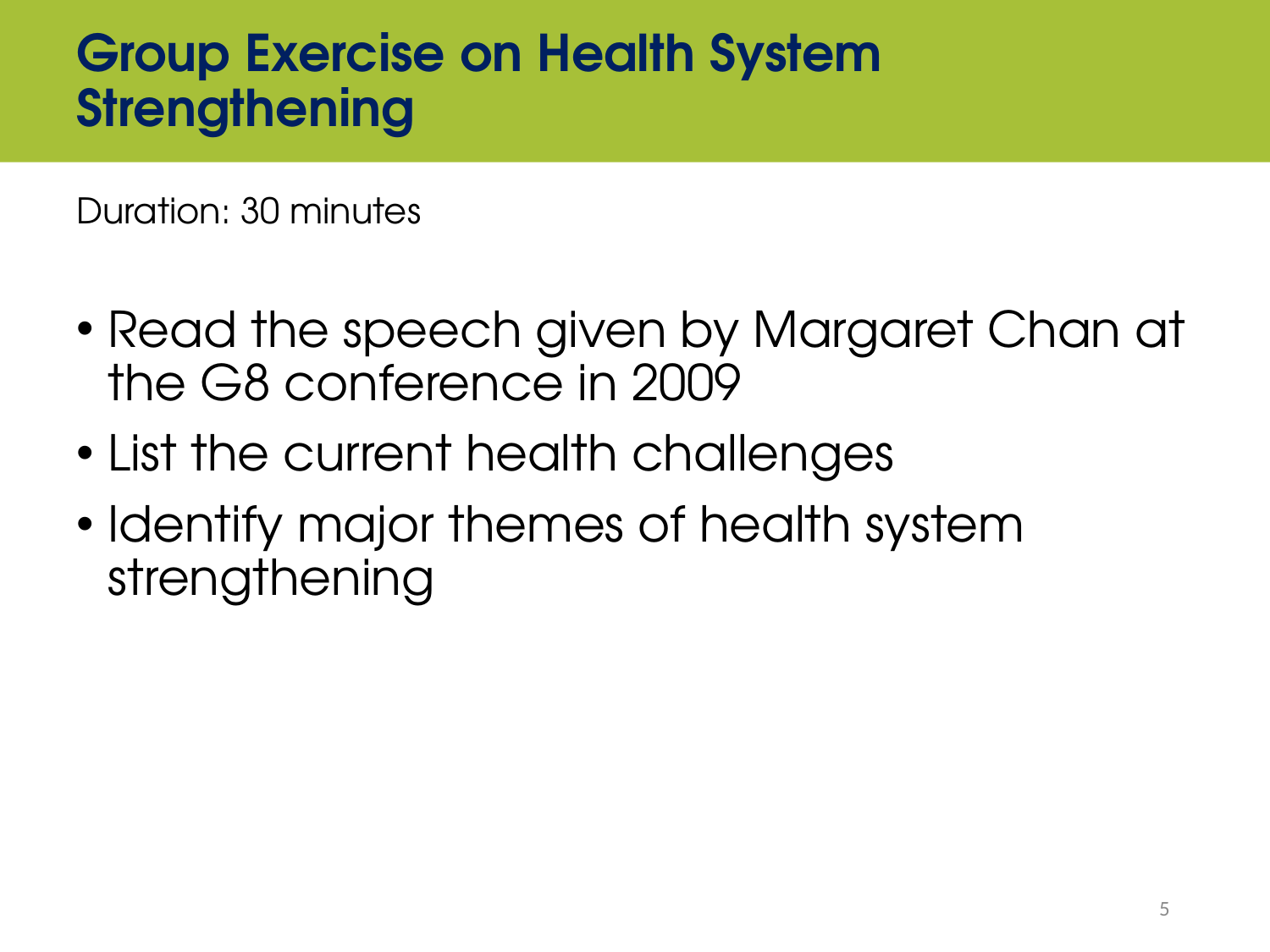

# Group Exercise on Health System Strengthening
Duration: 30 minutes

Read the speech given by Margaret Chan at the G8 conference in 2009
List the current health challenges
Identify major themes of health system strengthening

5